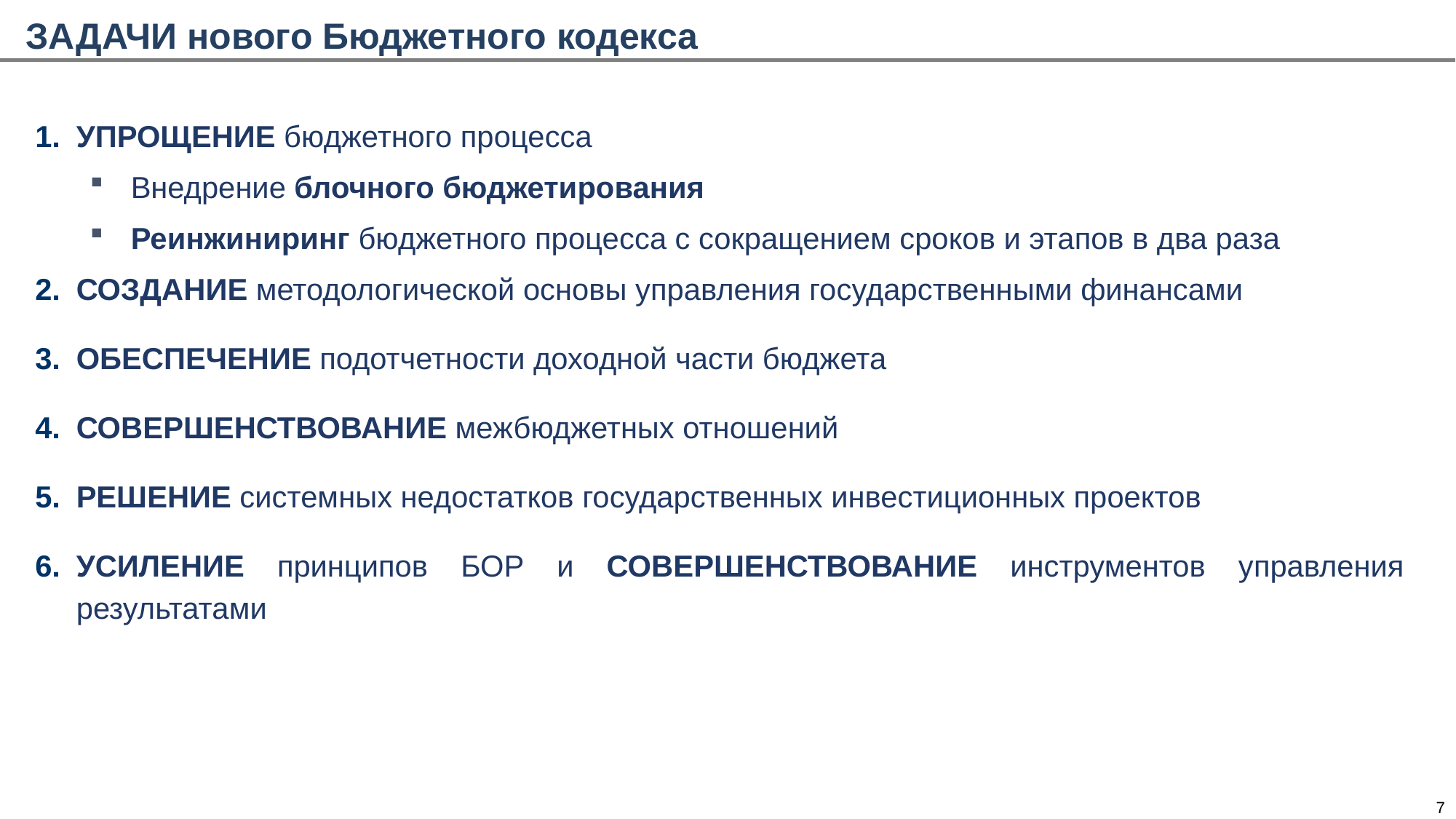

ЗАДАЧИ нового Бюджетного кодекса
УПРОЩЕНИЕ бюджетного процесса
Внедрение блочного бюджетирования
Реинжиниринг бюджетного процесса c сокращением сроков и этапов в два раза
СОЗДАНИЕ методологической основы управления государственными финансами
ОБЕСПЕЧЕНИЕ подотчетности доходной части бюджета
СОВЕРШЕНСТВОВАНИЕ межбюджетных отношений
РЕШЕНИЕ системных недостатков государственных инвестиционных проектов
УСИЛЕНИЕ принципов БОР и СОВЕРШЕНСТВОВАНИЕ инструментов управления результатами